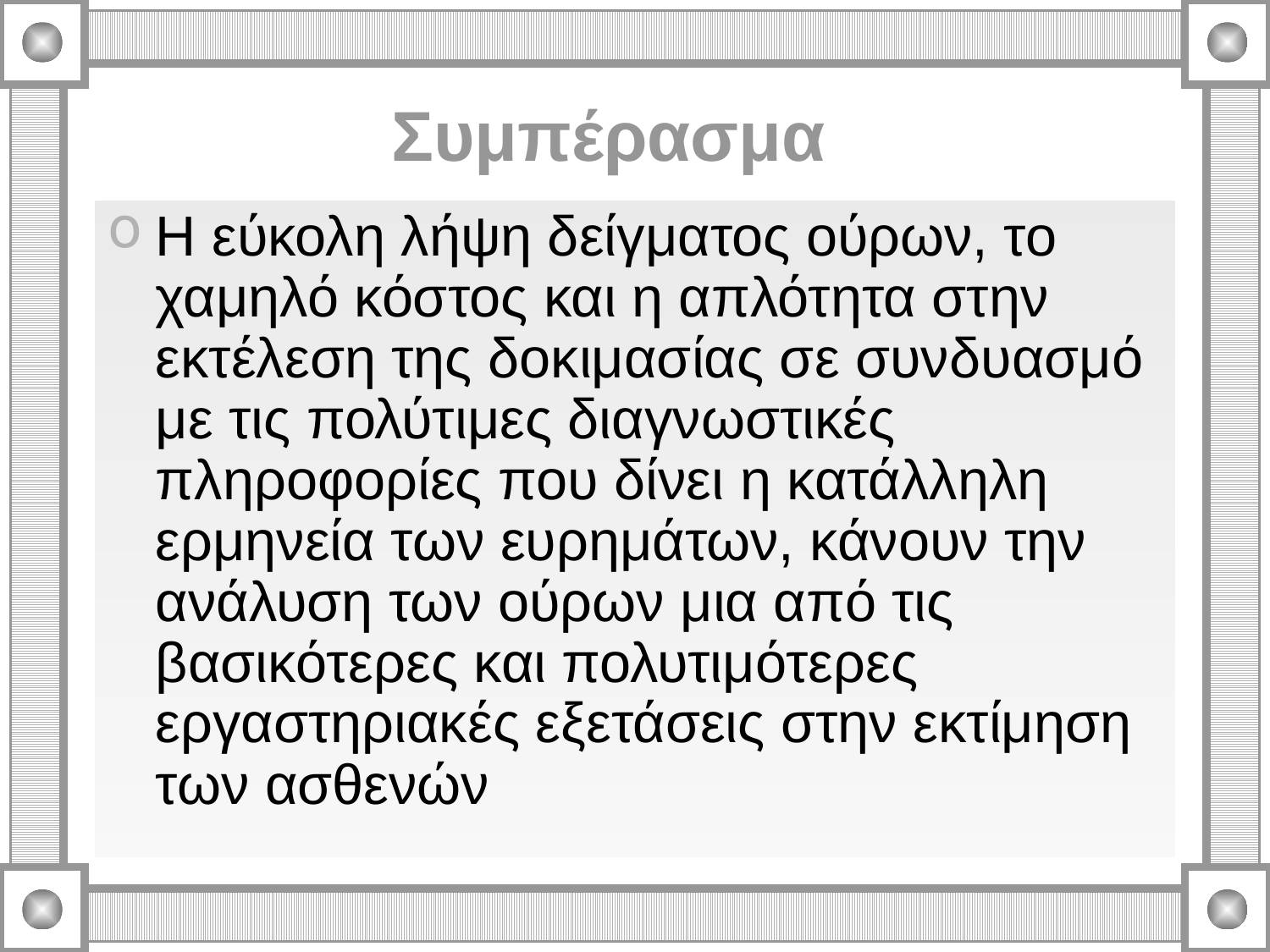

Συμπέρασμα
Η εύκολη λήψη δείγματος ούρων, το χαμηλό κόστος και η απλότητα στην εκτέλεση της δοκιμασίας σε συνδυασμό με τις πολύτιμες διαγνωστικές πληροφορίες που δίνει η κατάλληλη ερμηνεία των ευρημάτων, κάνουν την ανάλυση των ούρων μια από τις βασικότερες και πολυτιμότερες εργαστηριακές εξετάσεις στην εκτίμηση των ασθενών